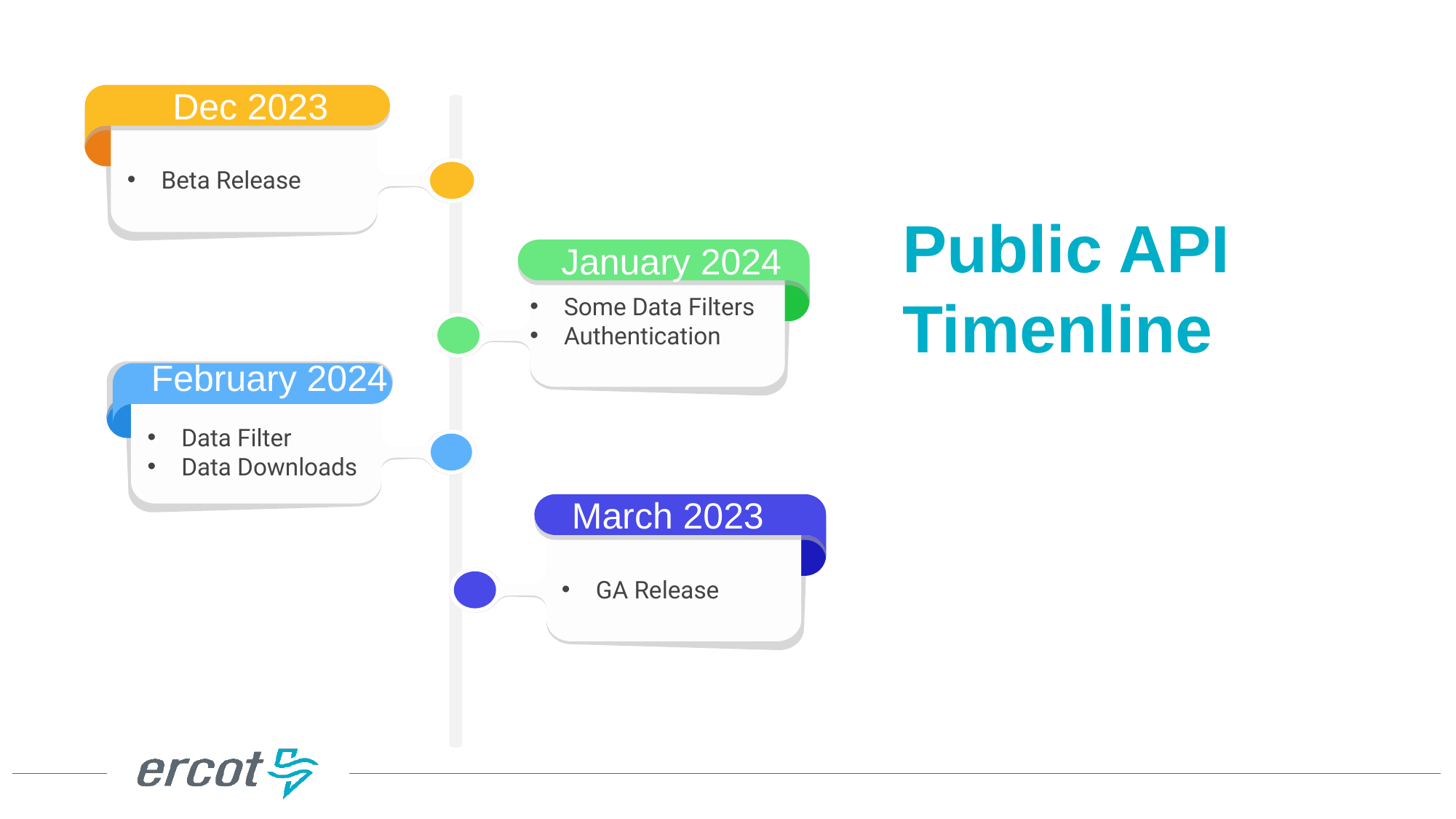

Dec 2023

Beta Release

# Public API Timenline
January 2024

Some Data Filters
Authentication

February 2024

Data Filter
Data Downloads

March 2023

GA Release